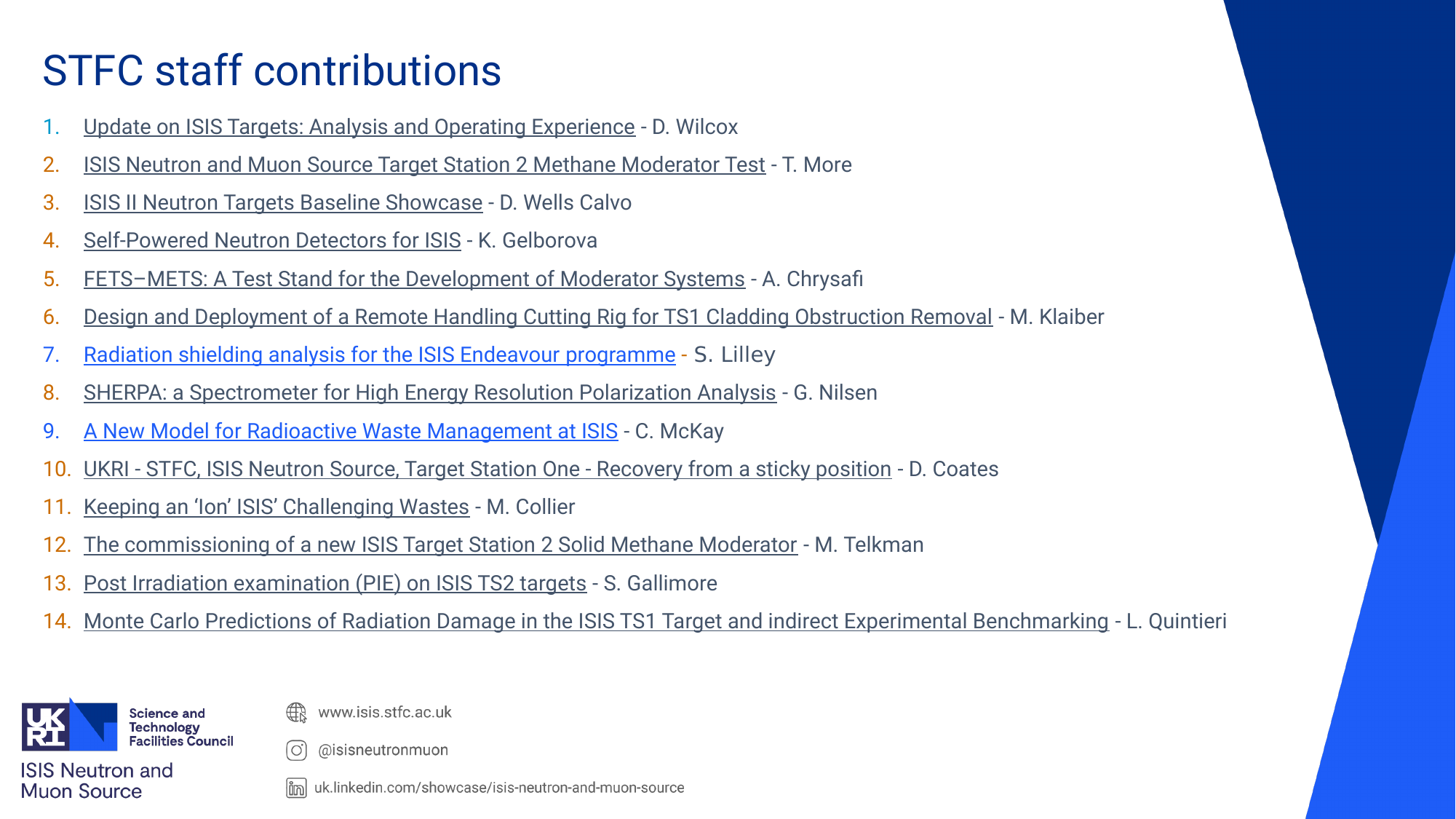

# STFC staff contributions
Update on ISIS Targets: Analysis and Operating Experience - D. Wilcox
ISIS Neutron and Muon Source Target Station 2 Methane Moderator Test - T. More
ISIS II Neutron Targets Baseline Showcase - D. Wells Calvo
Self-Powered Neutron Detectors for ISIS - K. Gelborova
FETS–METS: A Test Stand for the Development of Moderator Systems - A. Chrysafi
Design and Deployment of a Remote Handling Cutting Rig for TS1 Cladding Obstruction Removal - M. Klaiber
Radiation shielding analysis for the ISIS Endeavour programme - S. Lilley
SHERPA: a Spectrometer for High Energy Resolution Polarization Analysis - G. Nilsen
A New Model for Radioactive Waste Management at ISIS - C. McKay
UKRI - STFC, ISIS Neutron Source, Target Station One - Recovery from a sticky position - D. Coates
Keeping an ‘Ion’ ISIS’ Challenging Wastes - M. Collier
The commissioning of a new ISIS Target Station 2 Solid Methane Moderator - M. Telkman
Post Irradiation examination (PIE) on ISIS TS2 targets - S. Gallimore
Monte Carlo Predictions of Radiation Damage in the ISIS TS1 Target and indirect Experimental Benchmarking - L. Quintieri